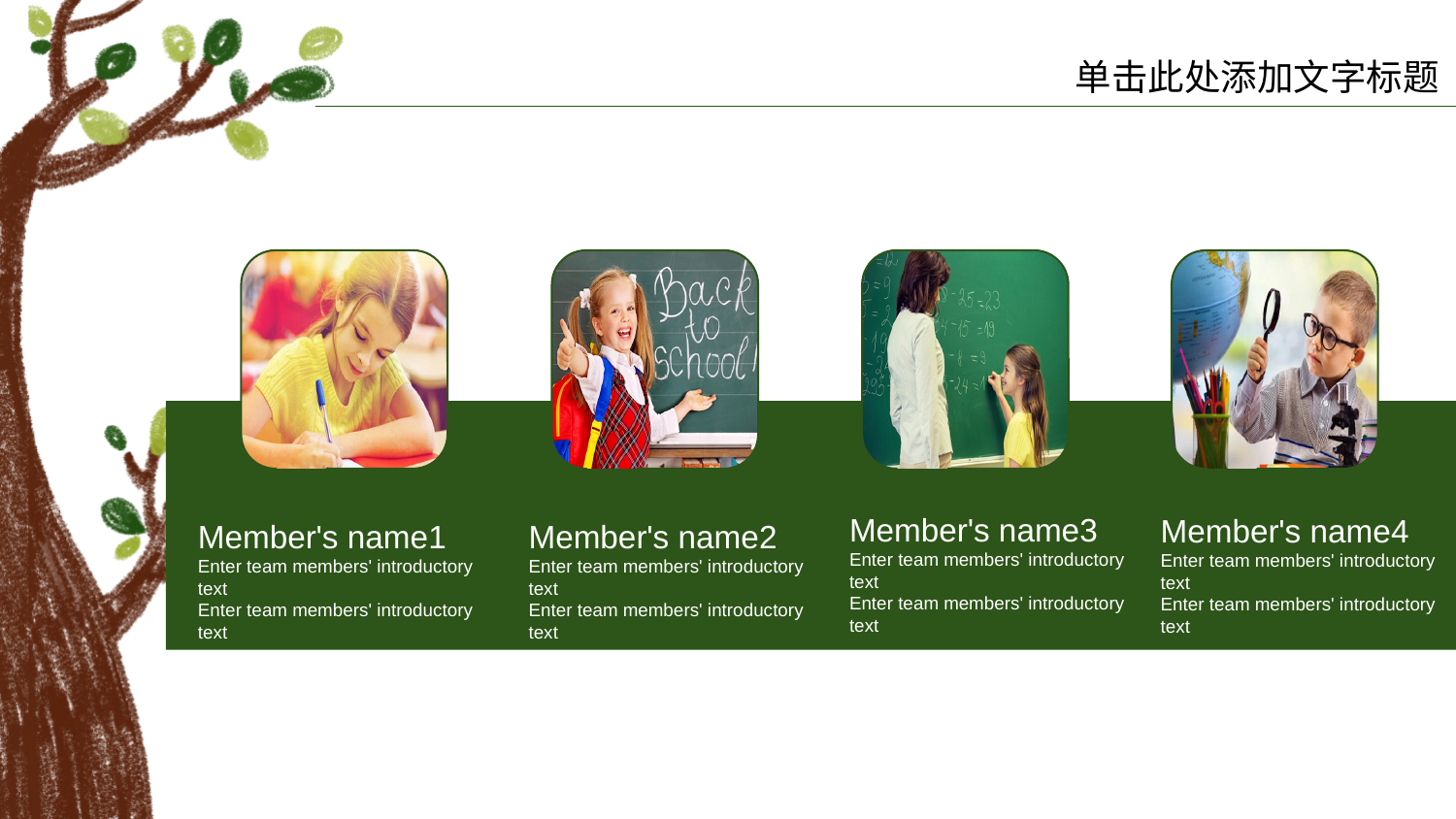

Member's name3
Enter team members' introductory text
Enter team members' introductory text
Member's name4
Enter team members' introductory text
Enter team members' introductory text
Member's name1
Enter team members' introductory text
Enter team members' introductory text
Member's name2
Enter team members' introductory text
Enter team members' introductory text